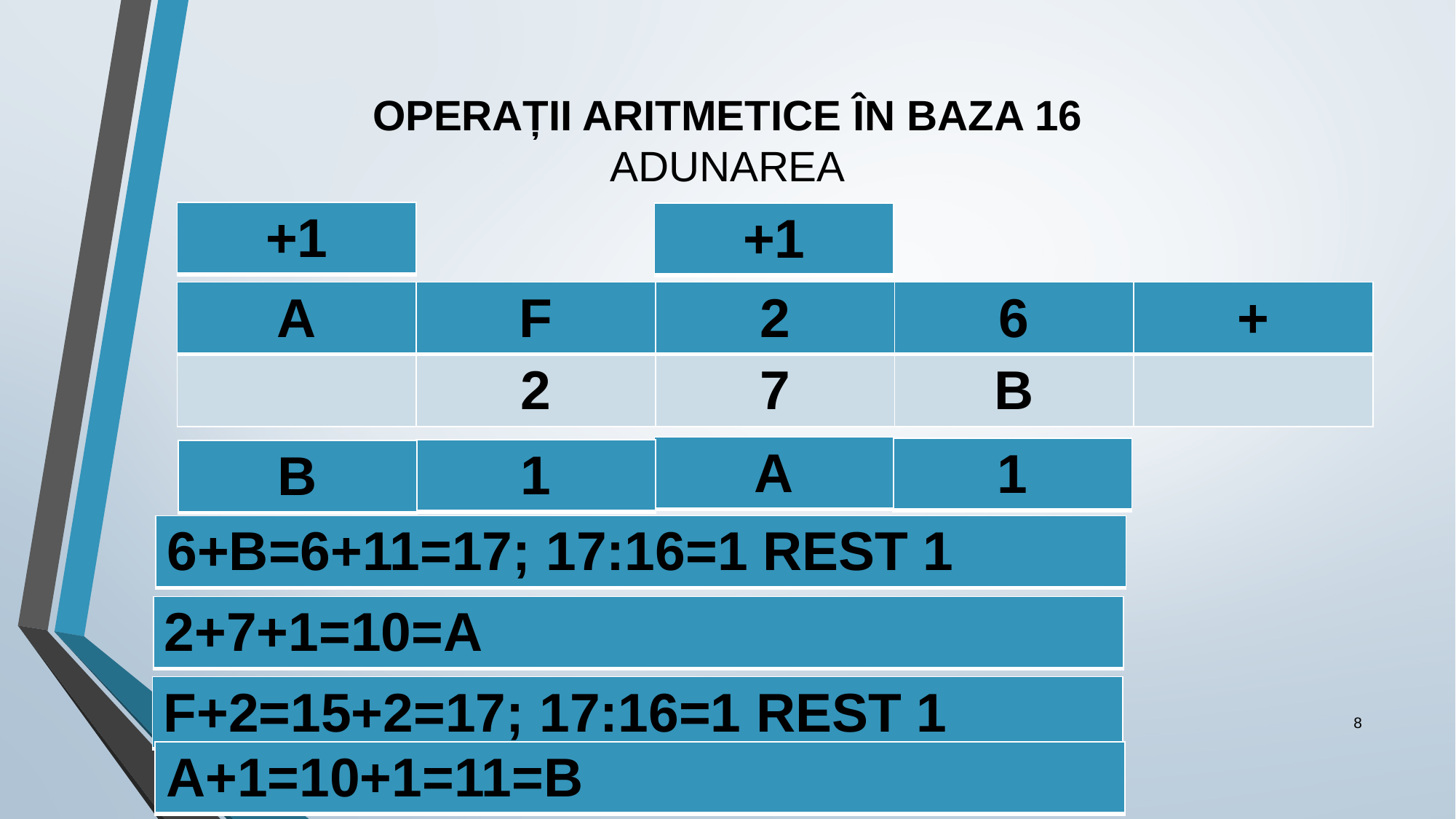

# OPERAȚII ARITMETICE ÎN BAZA 16 ADUNAREA
| +1 |
| --- |
| +1 |
| --- |
| A | F | 2 | 6 | + |
| --- | --- | --- | --- | --- |
|  | 2 | 7 | B |  |
| A |
| --- |
| 1 |
| --- |
| 1 |
| --- |
| B |
| --- |
| 6+B=6+11=17; 17:16=1 REST 1 |
| --- |
| 2+7+1=10=A |
| --- |
| F+2=15+2=17; 17:16=1 REST 1 |
| --- |
8
| A+1=10+1=11=B |
| --- |